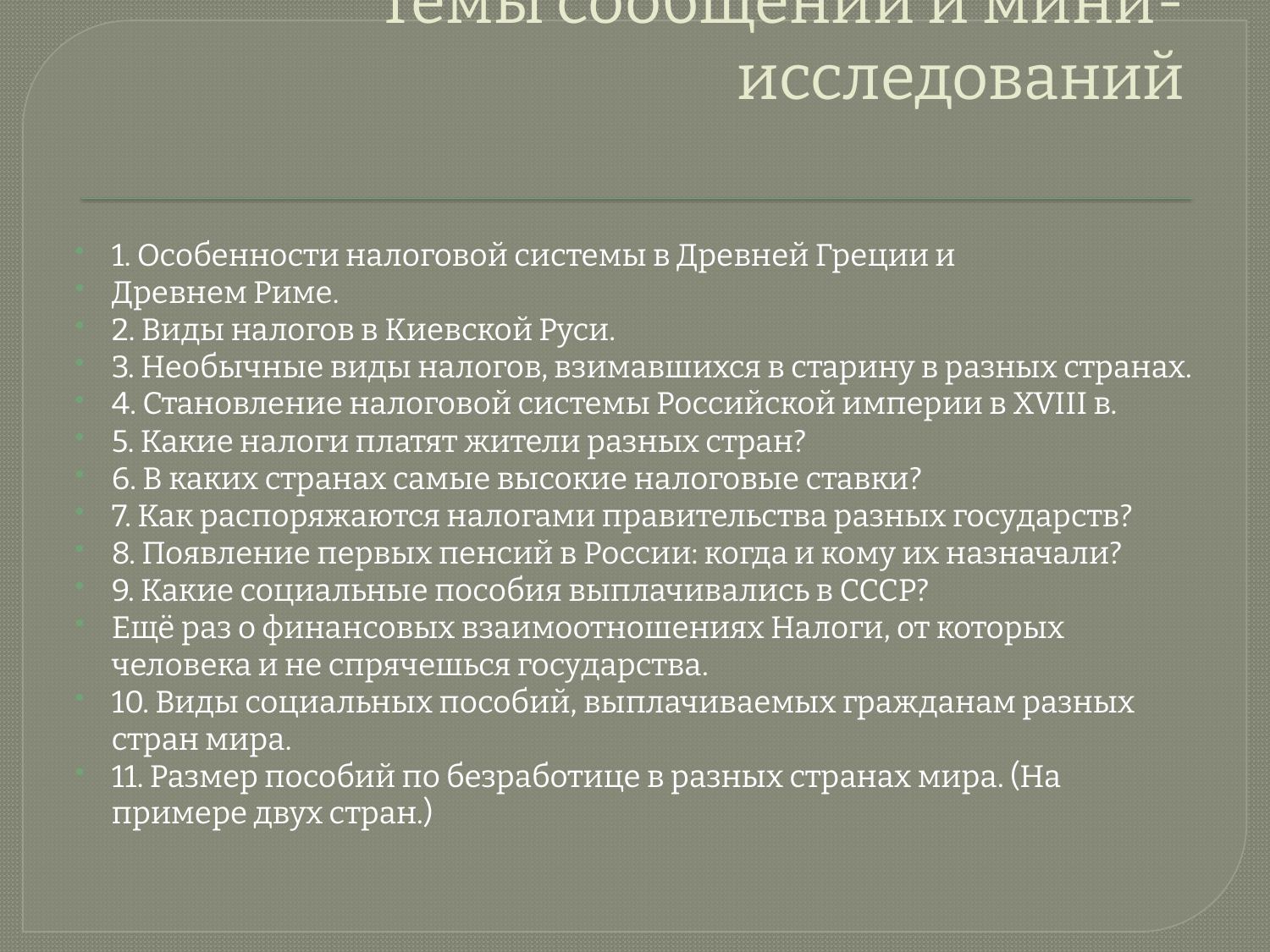

# Темы сообщений и мини-исследований
1. Особенности налоговой системы в Древней Греции и
Древнем Риме.
2. Виды налогов в Киевской Руси.
3. Необычные виды налогов, взимавшихся в старину в разных странах.
4. Становление налоговой системы Российской империи в XVIII в.
5. Какие налоги платят жители разных стран?
6. В каких странах самые высокие налоговые ставки?
7. Как распоряжаются налогами правительства разных государств?
8. Появление первых пенсий в России: когда и кому их назначали?
9. Какие социальные пособия выплачивались в СССР?
Ещё раз о финансовых взаимоотношениях Налоги, от которых человека и не спрячешься государства.
10. Виды социальных пособий, выплачиваемых гражданам разных стран мира.
11. Размер пособий по безработице в разных странах мира. (На примере двух стран.)